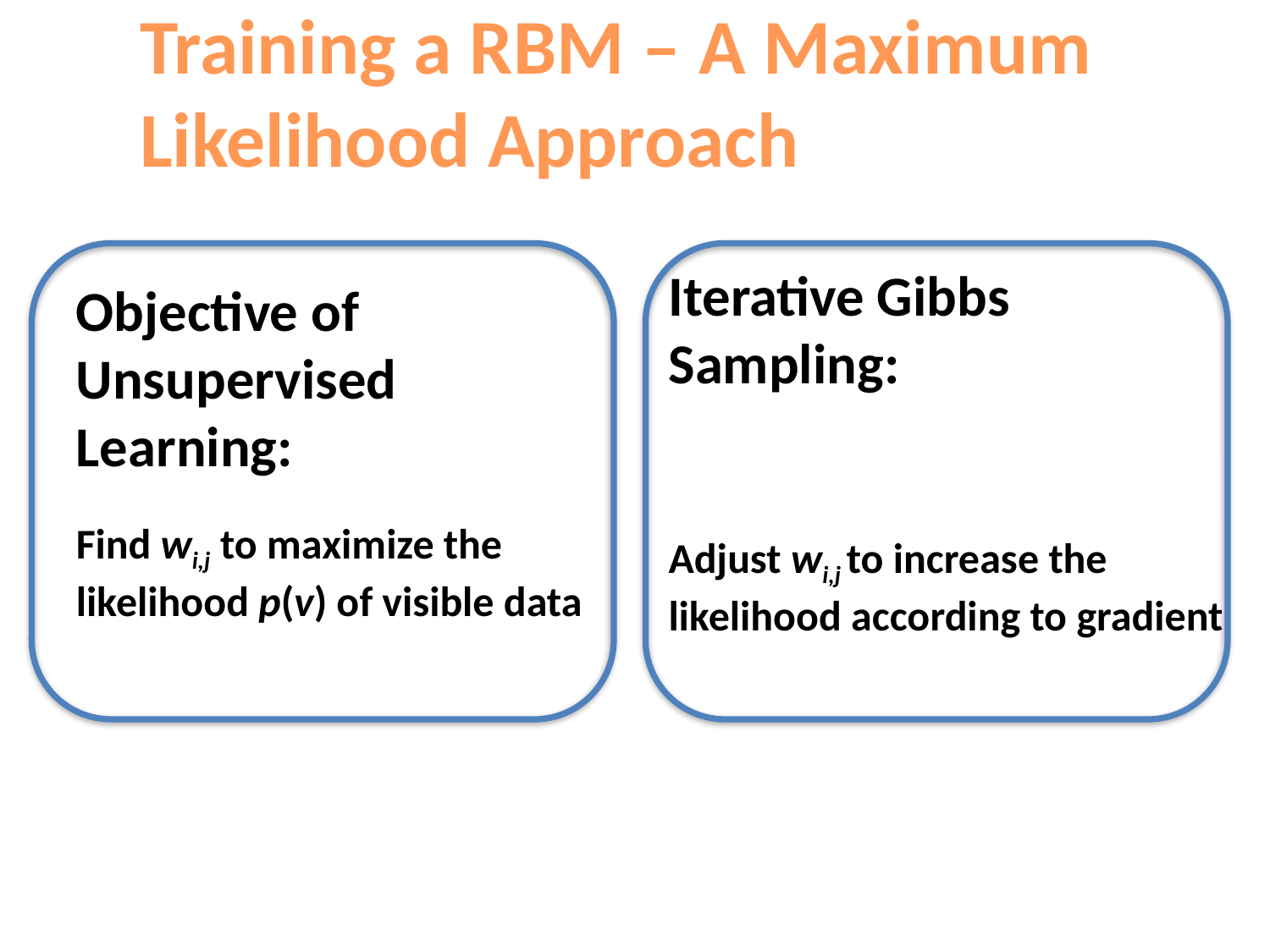

# Training a RBM – A Maximum Likelihood Approach

Iterative Gibbs
Sampling:

Adjust wi,j to increase the likelihood according to gradient
Objective of Unsupervised Learning:

Find wi,j to maximize the likelihood p(v) of visible data